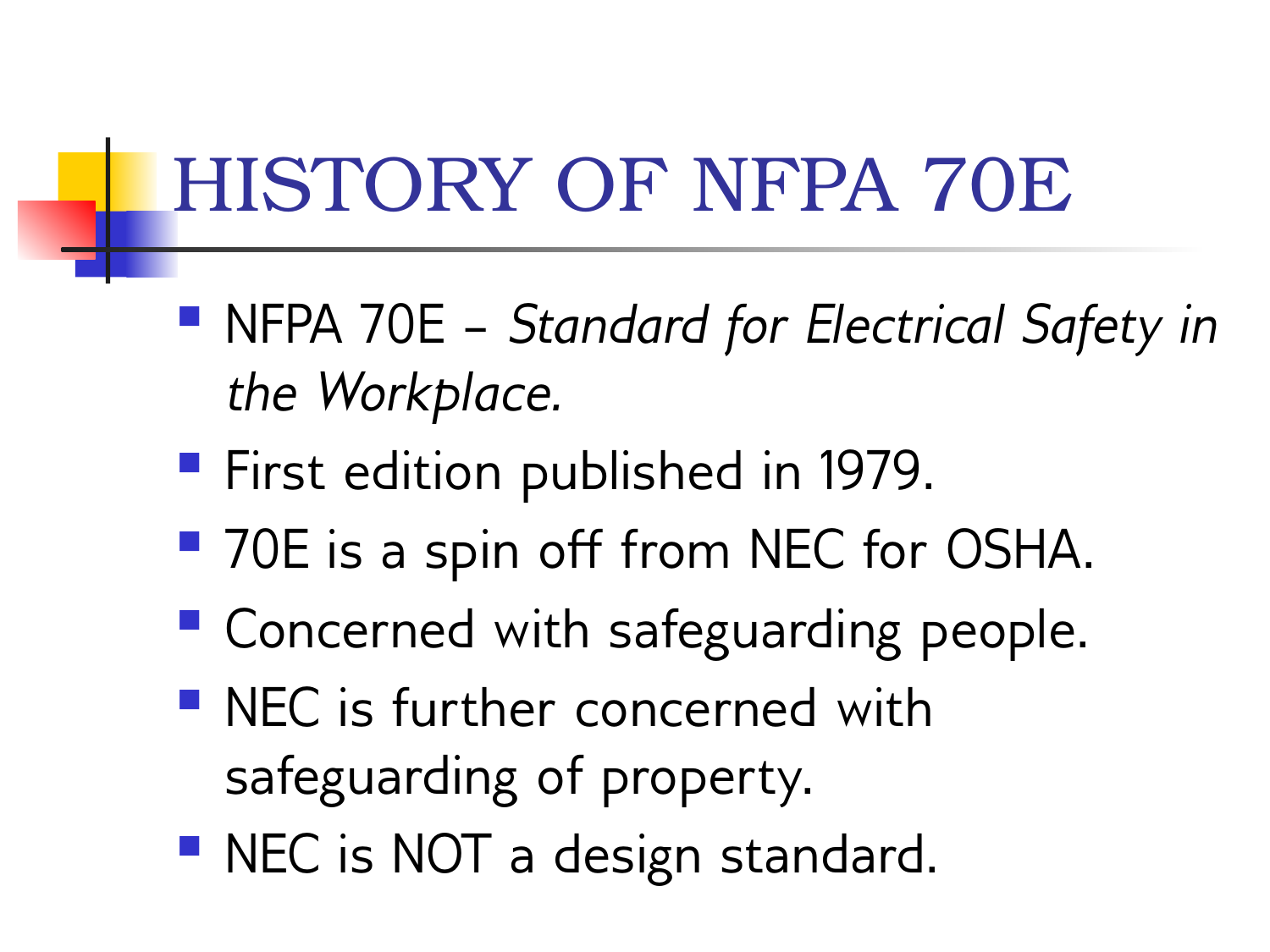

# HISTORY OF NFPA 70E
NFPA 70E – Standard for Electrical Safety in the Workplace.
First edition published in 1979.
70E is a spin off from NEC for OSHA.
Concerned with safeguarding people.
NEC is further concerned with safeguarding of property.
NEC is NOT a design standard.